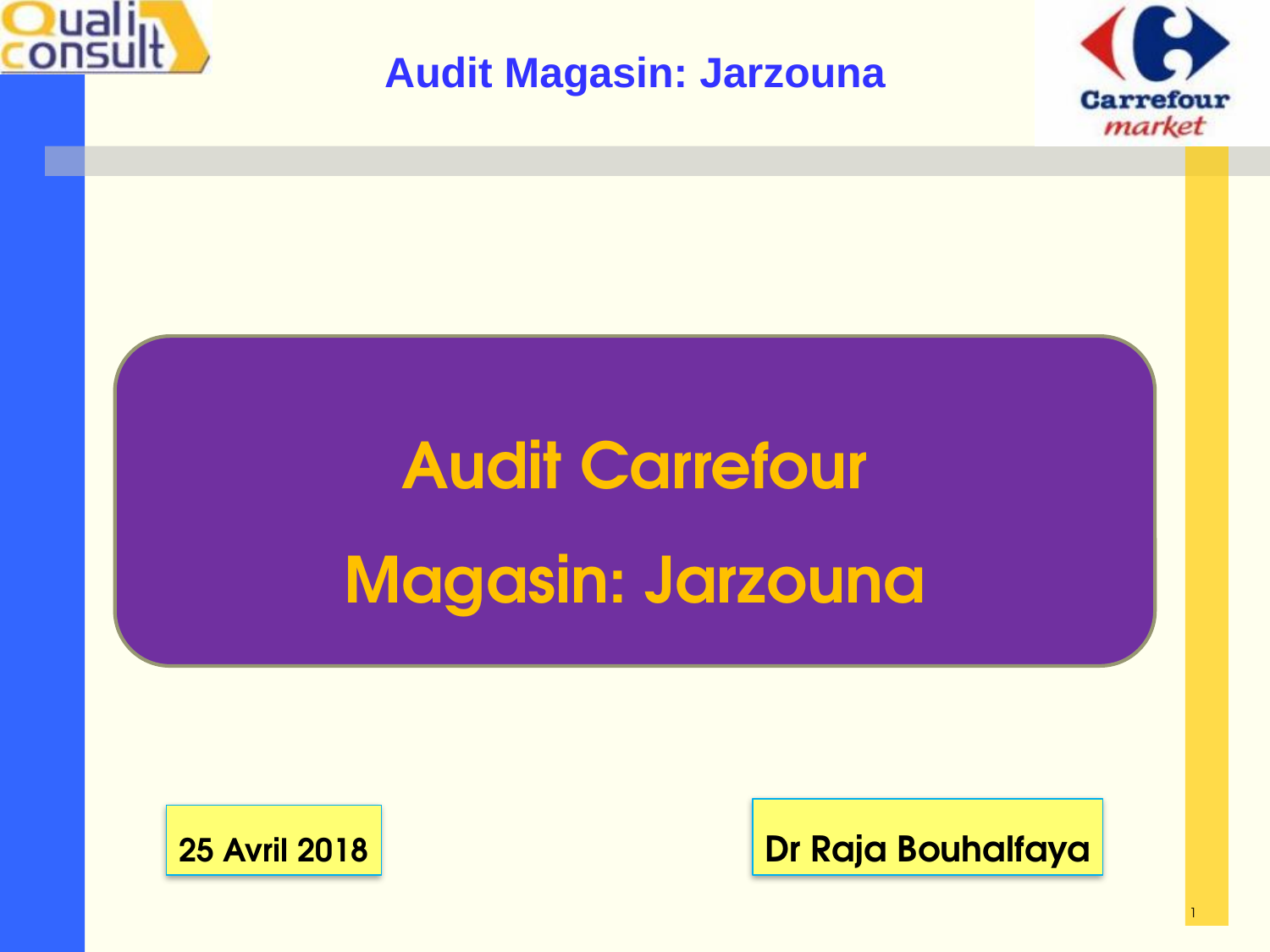

Audit Carrefour
Magasin: Jarzouna
Dr Raja Bouhalfaya
25 Avril 2018